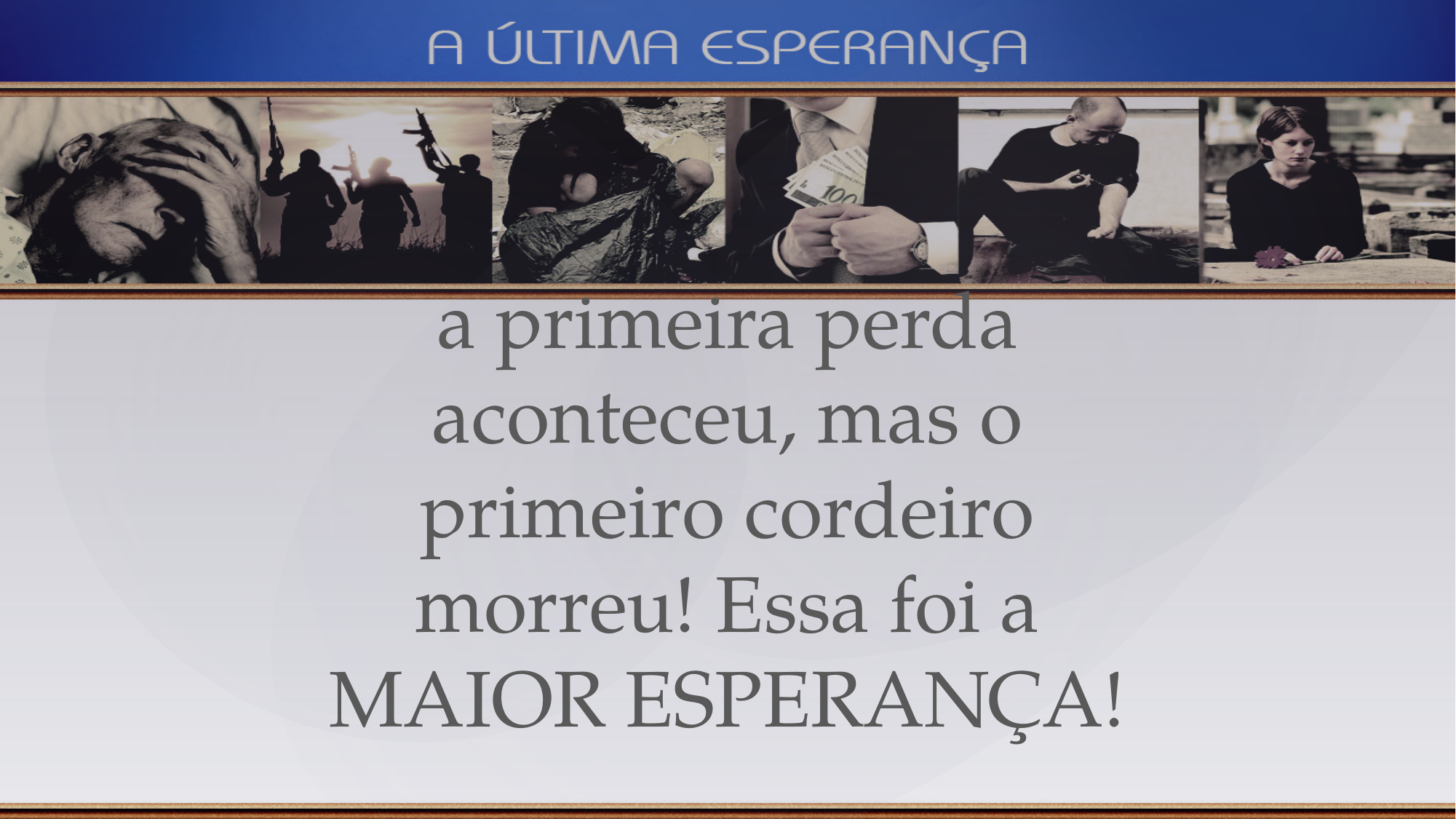

a primeira perda aconteceu, mas o primeiro cordeiro morreu! Essa foi a MAIOR ESPERANÇA!